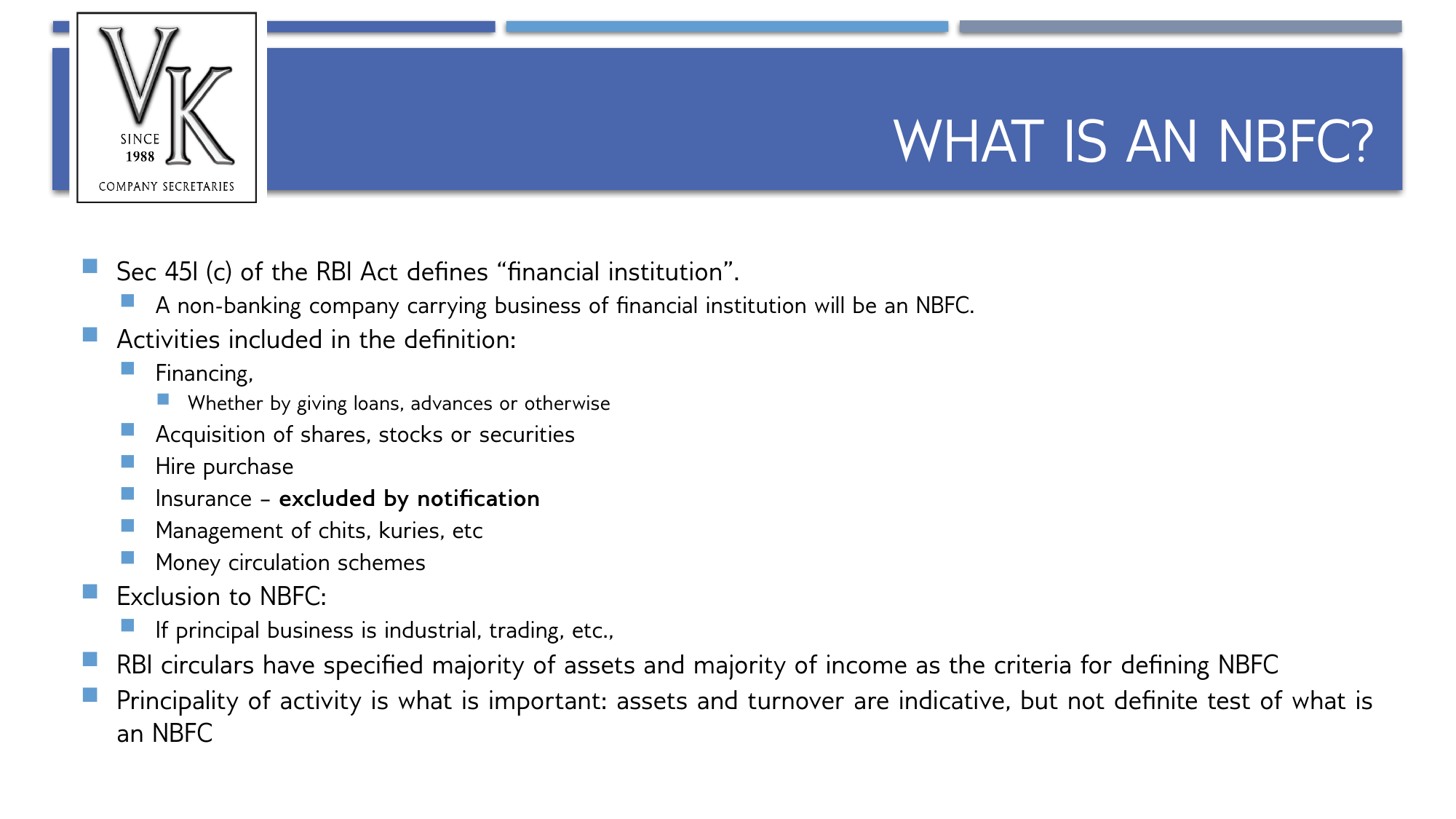

# What is an NBFC?
Sec 45I (c) of the RBI Act defines “financial institution”.
A non-banking company carrying business of financial institution will be an NBFC.
Activities included in the definition:
Financing,
Whether by giving loans, advances or otherwise
Acquisition of shares, stocks or securities
Hire purchase
Insurance – excluded by notification
Management of chits, kuries, etc
Money circulation schemes
Exclusion to NBFC:
If principal business is industrial, trading, etc.,
RBI circulars have specified majority of assets and majority of income as the criteria for defining NBFC
Principality of activity is what is important: assets and turnover are indicative, but not definite test of what is an NBFC